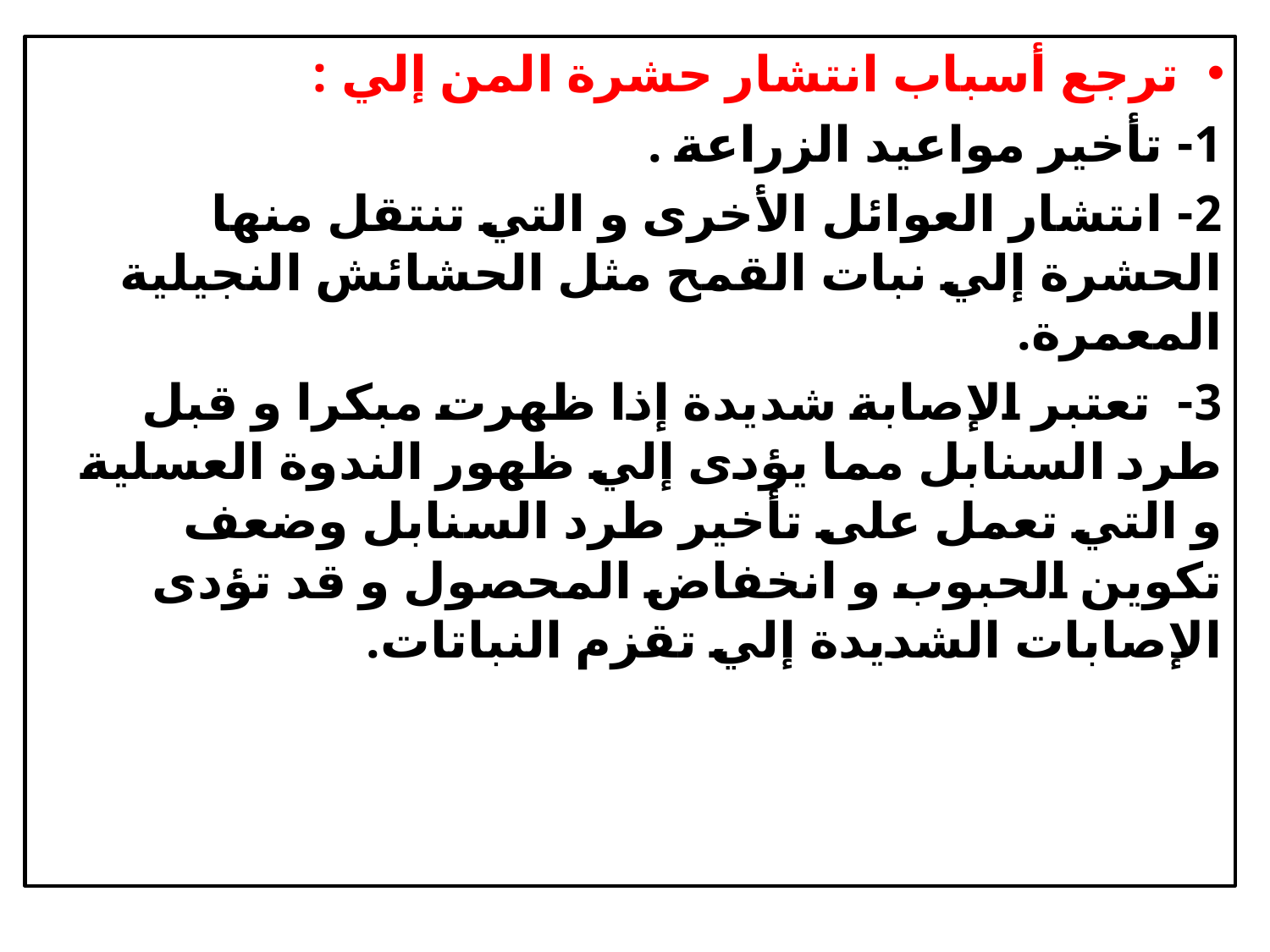

ترجع أسباب انتشار حشرة المن إلي :
1- تأخير مواعيد الزراعة .
2- انتشار العوائل الأخرى و التي تنتقل منها الحشرة إلي نبات القمح مثل الحشائش النجيلية المعمرة.
3-  تعتبر الإصابة شديدة إذا ظهرت مبكرا و قبل	 طرد السنابل مما يؤدى إلي ظهور الندوة العسلية و التي تعمل على تأخير طرد السنابل وضعف تكوين الحبوب و انخفاض المحصول و قد تؤدى الإصابات الشديدة إلي تقزم النباتات.